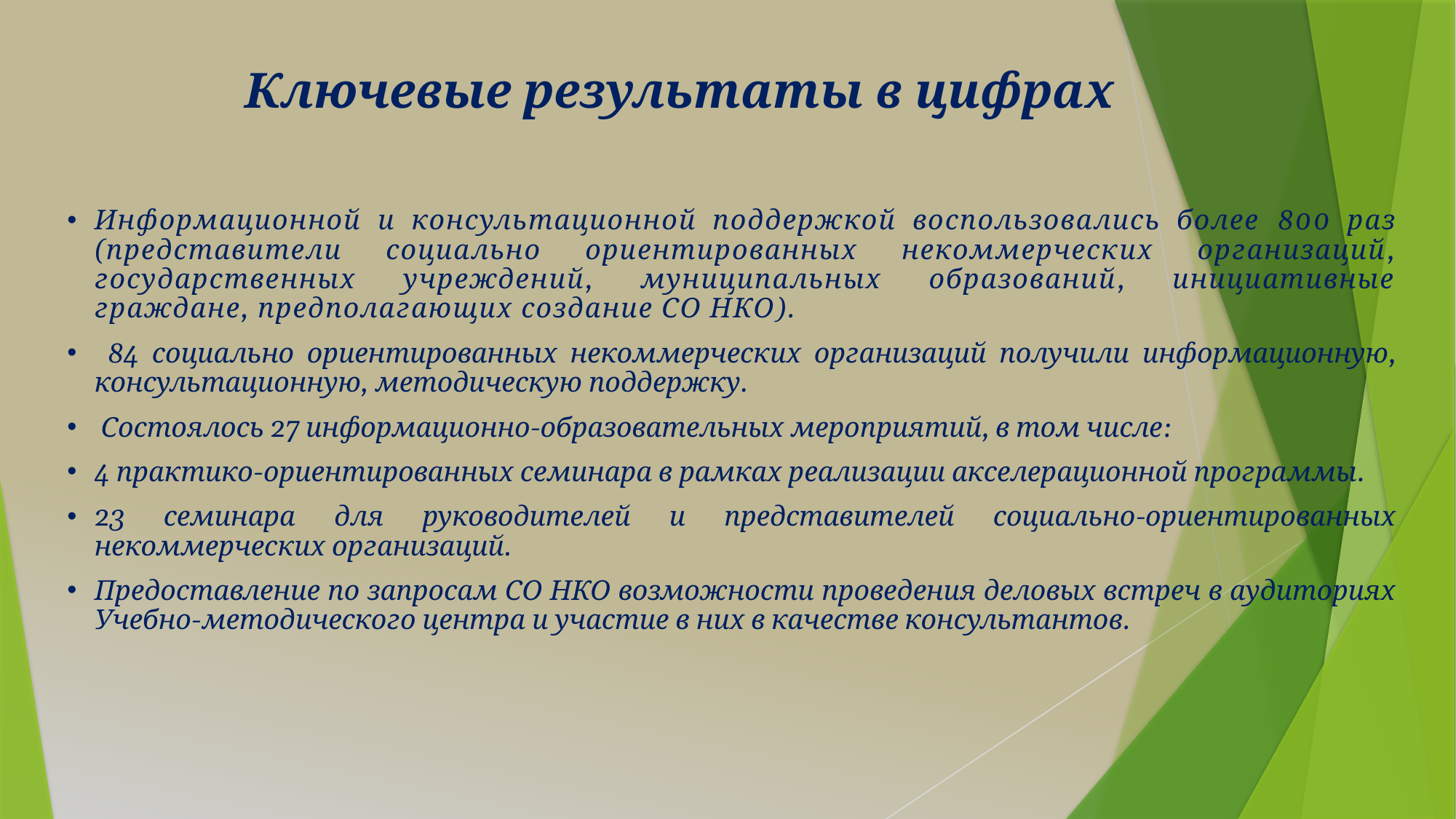

Ключевые результаты в цифрах

Информационной и консультационной поддержкой воспользовались более 800 раз (представители социально ориентированных некоммерческих организаций, государственных учреждений, муниципальных образований, инициативные граждане, предполагающих создание СО НКО).
 84 социально ориентированных некоммерческих организаций получили информационную, консультационную, методическую поддержку.
 Состоялось 27 информационно-образовательных мероприятий, в том числе:
4 практико-ориентированных семинара в рамках реализации акселерационной программы.
23 семинара для руководителей и представителей социально-ориентированных некоммерческих организаций.
Предоставление по запросам СО НКО возможности проведения деловых встреч в аудиториях Учебно-методического центра и участие в них в качестве консультантов.